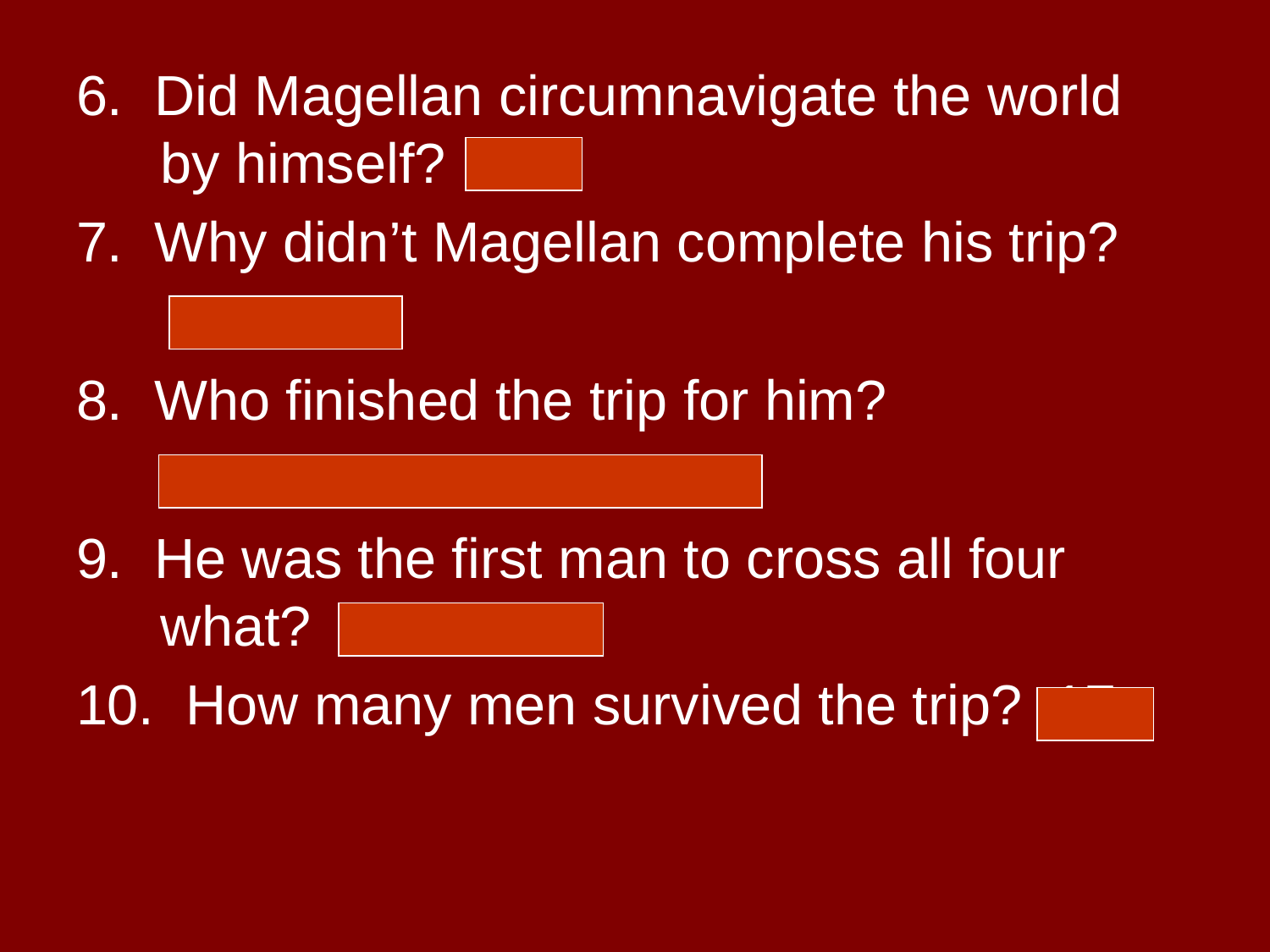

6.  Did Magellan circumnavigate the world by himself?  No
7.  Why didn’t Magellan complete his trip?
      He died.
8.  Who finished the trip for him?
	Juan Sebastian Elcano
9.  He was the first man to cross all four what?  Meridians.
10.  How many men survived the trip?  17